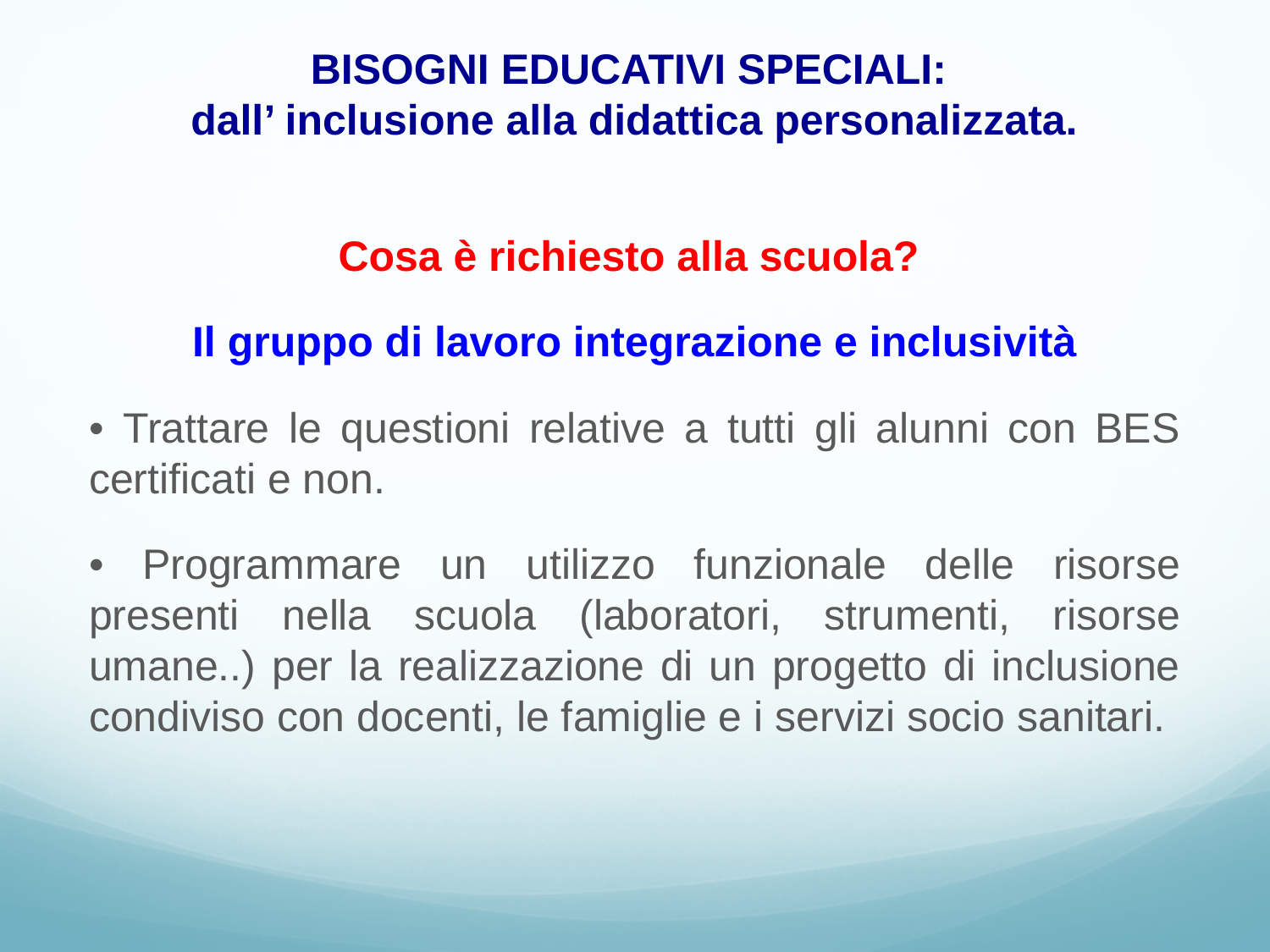

# BISOGNI EDUCATIVI SPECIALI: dall’ inclusione alla didattica personalizzata.
Cosa è richiesto alla scuola?
Il gruppo di lavoro integrazione e inclusività
• Trattare le questioni relative a tutti gli alunni con BES certificati e non.
• Programmare un utilizzo funzionale delle risorse presenti nella scuola (laboratori, strumenti, risorse umane..) per la realizzazione di un progetto di inclusione condiviso con docenti, le famiglie e i servizi socio sanitari.